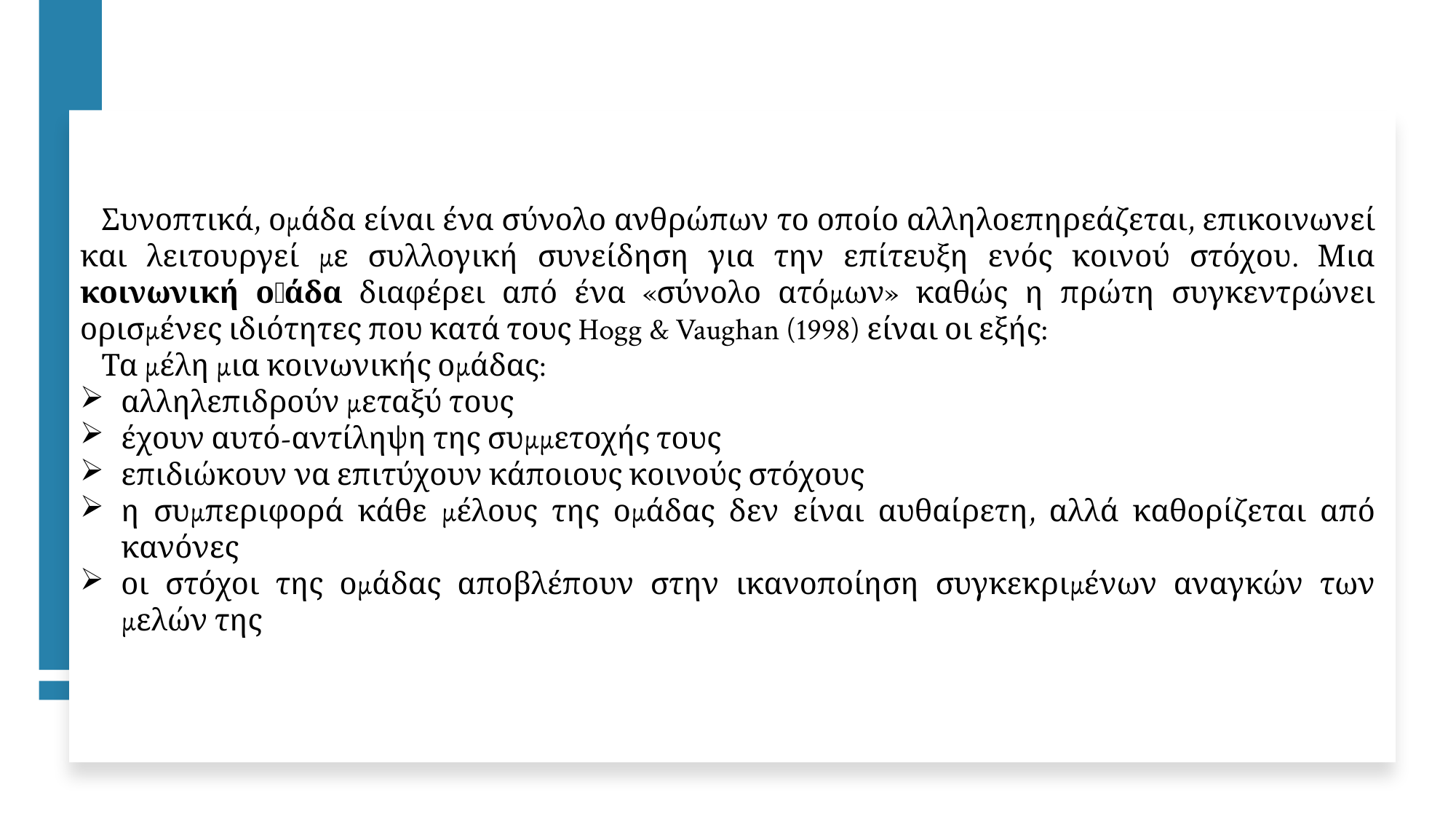

Συνοπτικά, ομάδα είναι ένα σύνολο ανθρώπων το οποίο αλληλοεπηρεάζεται, επικοινωνεί και λειτουργεί με συλλογική συνείδηση για την επίτευξη ενός κοινού στόχου. Μια κοινωνική ομάδα διαφέρει από ένα «σύνολο ατόμων» καθώς η πρώτη συγκεντρώνει ορισμένες ιδιότητες που κατά τους Hogg & Vaughan (1998) είναι οι εξής:
Τα μέλη μια κοινωνικής ομάδας:
αλληλεπιδρούν μεταξύ τους
έχουν αυτό-αντίληψη της συμμετοχής τους
επιδιώκουν να επιτύχουν κάποιους κοινούς στόχους
η συμπεριφορά κάθε μέλους της ομάδας δεν είναι αυθαίρετη, αλλά καθορίζεται από κανόνες
οι στόχοι της ομάδας αποβλέπουν στην ικανοποίηση συγκεκριμένων αναγκών των μελών της